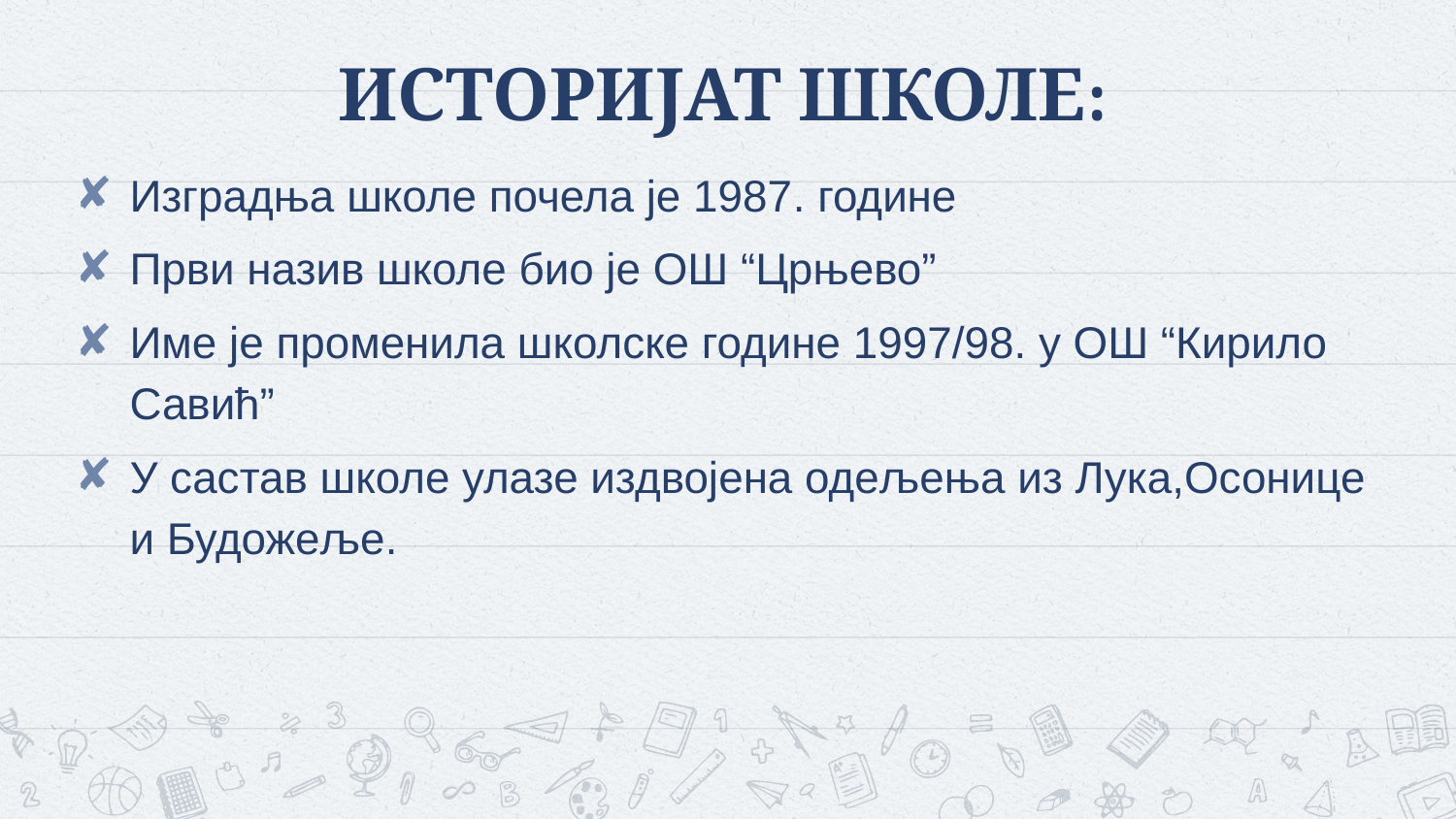

# ИСТОРИЈАТ ШКОЛЕ:
Изградња школе почела је 1987. године
Први назив школе био је ОШ “Црњево”
Име је променила школске године 1997/98. у ОШ “Кирило Савић”
У састав школе улазе издвојена одељења из Лука,Осонице и Будожеље.